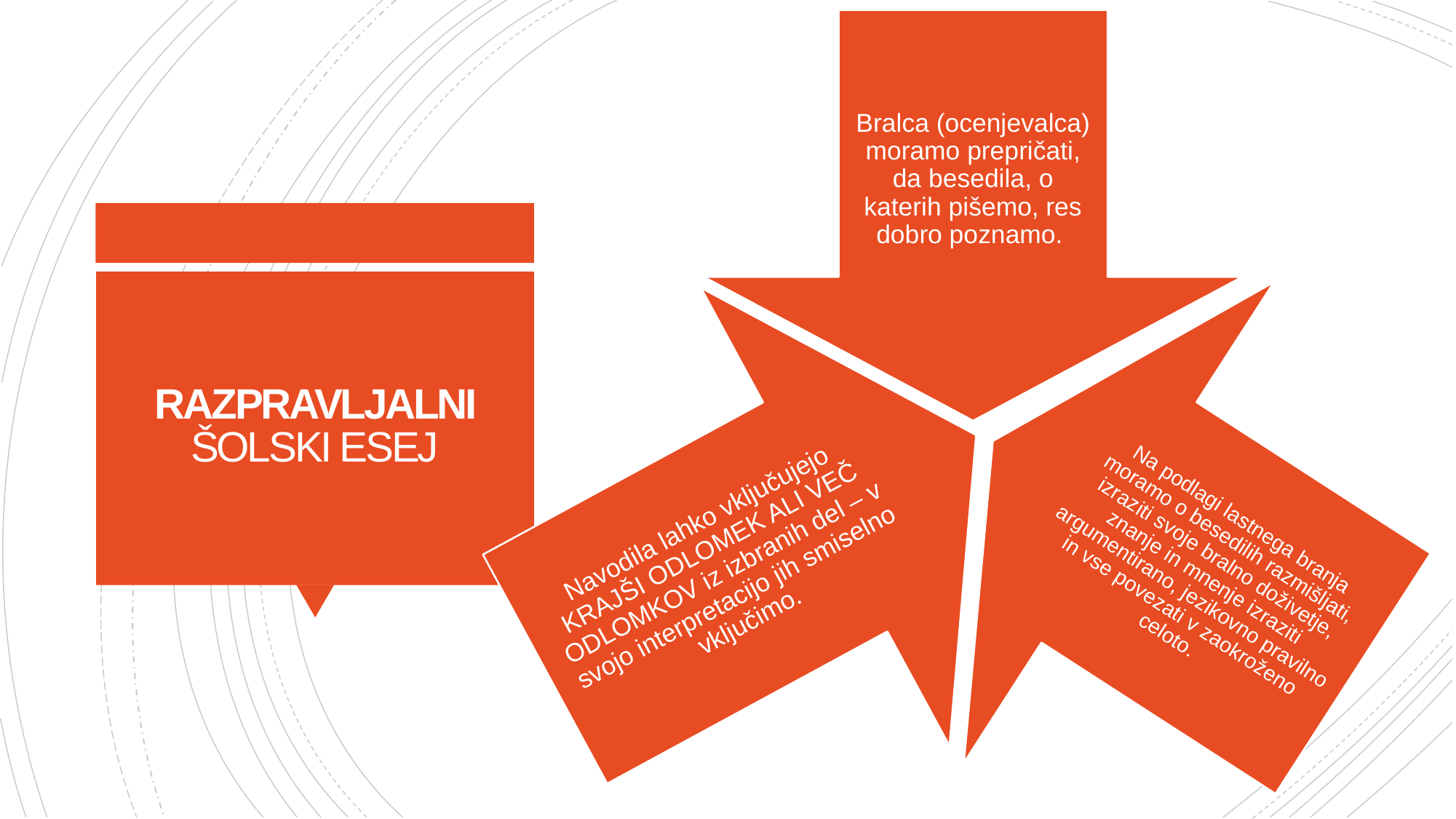

Bralca (ocenjevalca) moramo prepričati, da besedila, o katerih pišemo, res dobro poznamo.
Na podlagi lastnega branja moramo o besedilih razmišljati, izraziti svoje bralno doživetje, znanje in mnenje izraziti argumentirano, jezikovno pravilno in vse povezati v zaokroženo celoto.
Navodila lahko vključujejo KRAJŠI ODLOMEK ALI VEČ ODLOMKOV iz izbranih del – v svojo interpretacijo jih smiselno vključimo.
# RAZPRAVLJALNI ŠOLSKI ESEJ